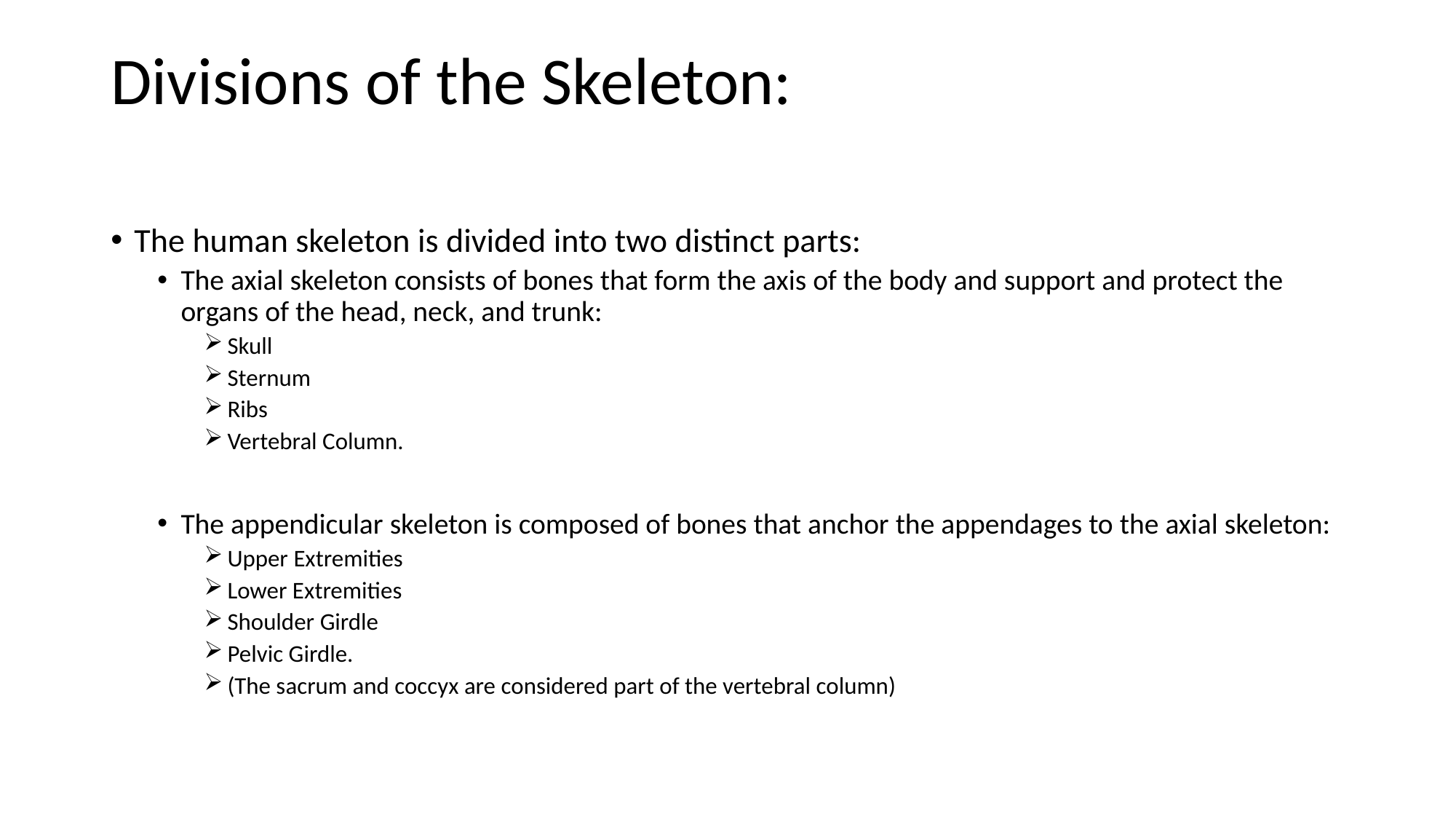

# Divisions of the Skeleton:
The human skeleton is divided into two distinct parts:
The axial skeleton consists of bones that form the axis of the body and support and protect the organs of the head, neck, and trunk:
Skull
Sternum
Ribs
Vertebral Column.

The appendicular skeleton is composed of bones that anchor the appendages to the axial skeleton:
Upper Extremities
Lower Extremities
Shoulder Girdle
Pelvic Girdle.
(The sacrum and coccyx are considered part of the vertebral column)